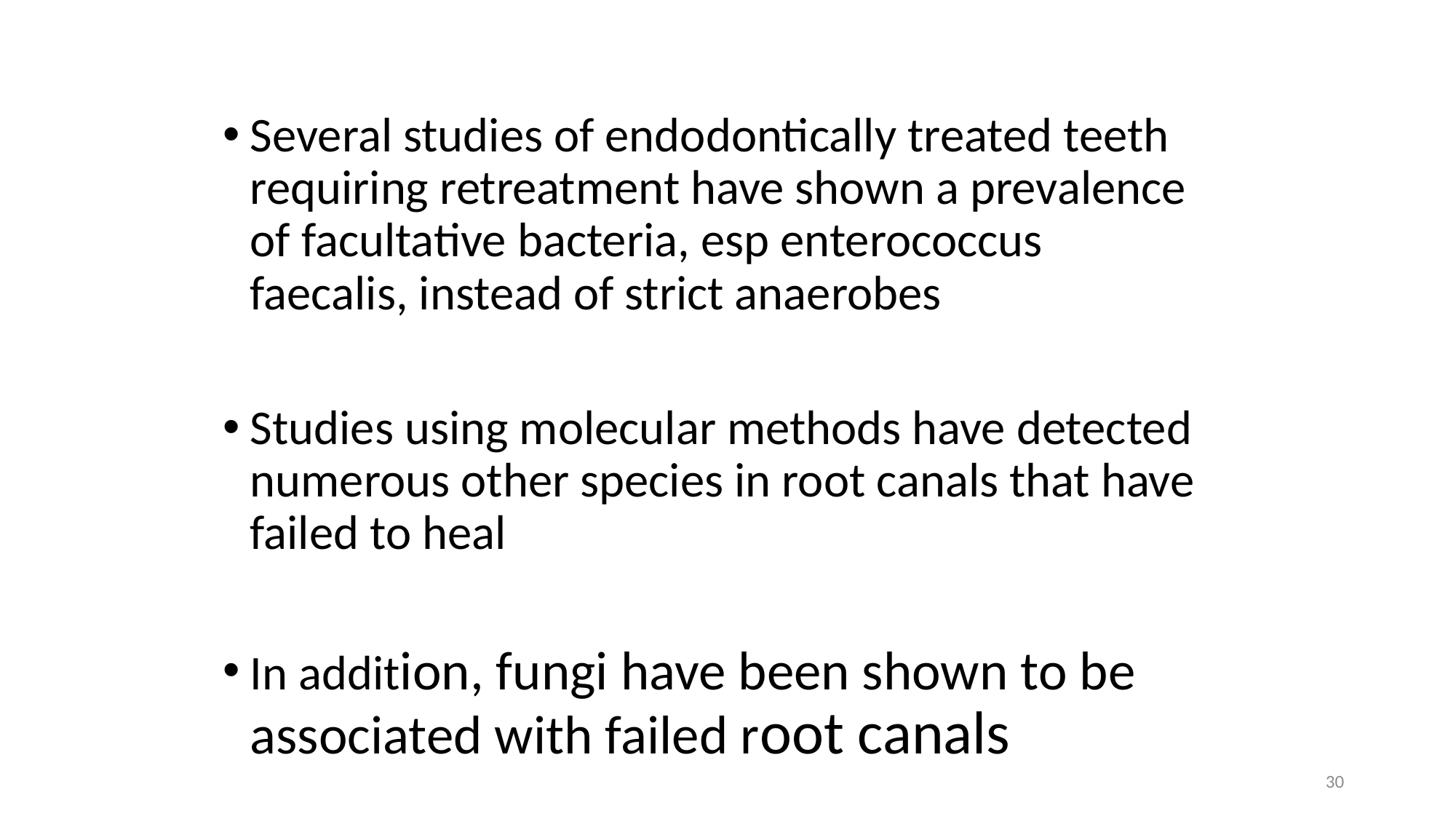

Several studies of endodontically treated teeth requiring retreatment have shown a prevalence of facultative bacteria, esp enterococcus faecalis, instead of strict anaerobes

Studies using molecular methods have detected numerous other species in root canals that have failed to heal

In addition, fungi have been shown to be associated with failed root canals
30